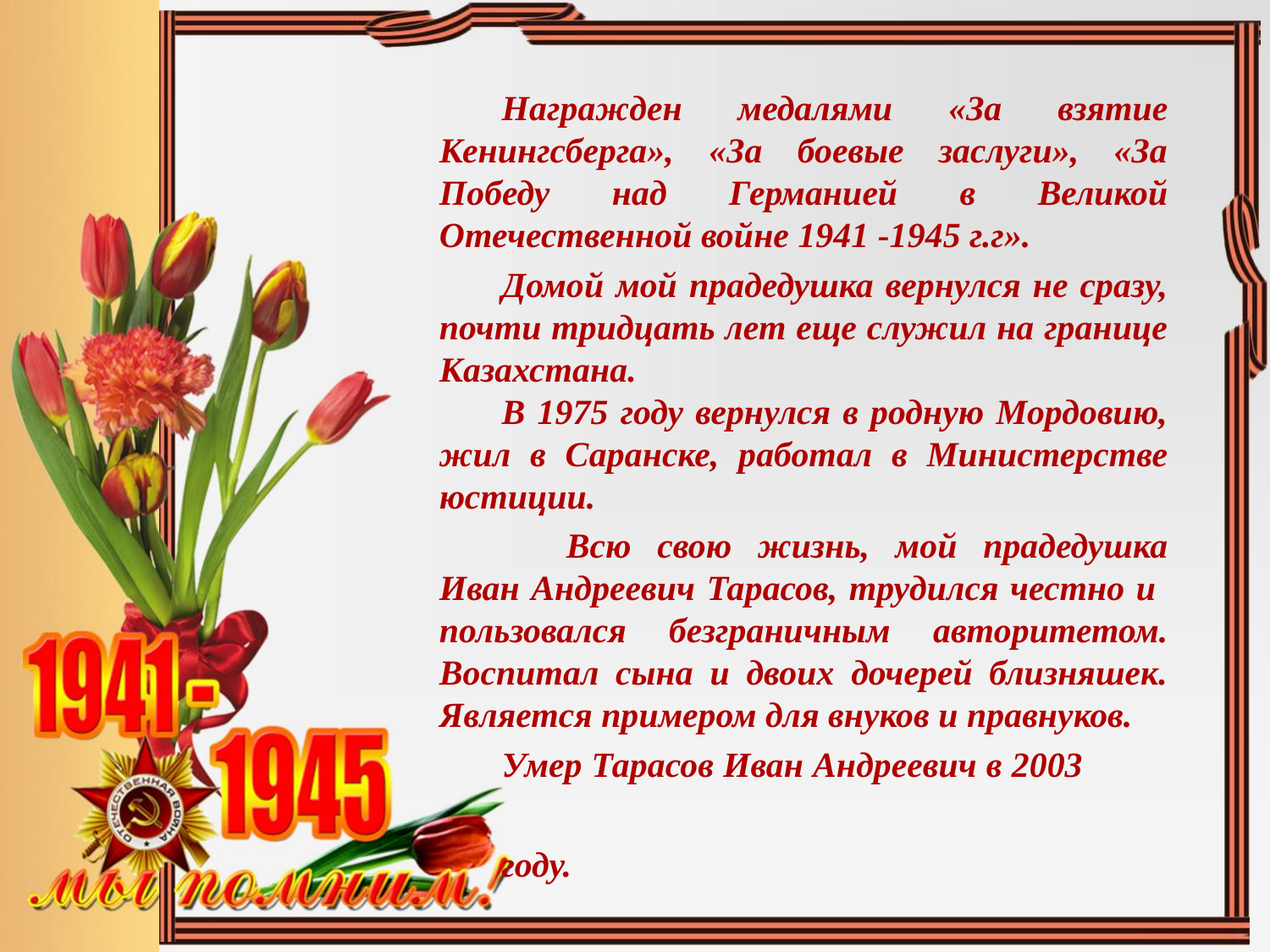

Награжден медалями «За взятие Кенингсберга», «За боевые заслуги», «За Победу над Германией в Великой Отечественной войне 1941 -1945 г.г».
Домой мой прадедушка вернулся не сразу, почти тридцать лет еще служил на границе Казахстана.
В 1975 году вернулся в родную Мордовию, жил в Саранске, работал в Министерстве юстиции.
	Всю свою жизнь, мой прадедушка Иван Андреевич Тарасов, трудился честно и  пользовался безграничным авторитетом. Воспитал сына и двоих дочерей близняшек. Является примером для внуков и правнуков.
Умер Тарасов Иван Андреевич в 2003
       году.